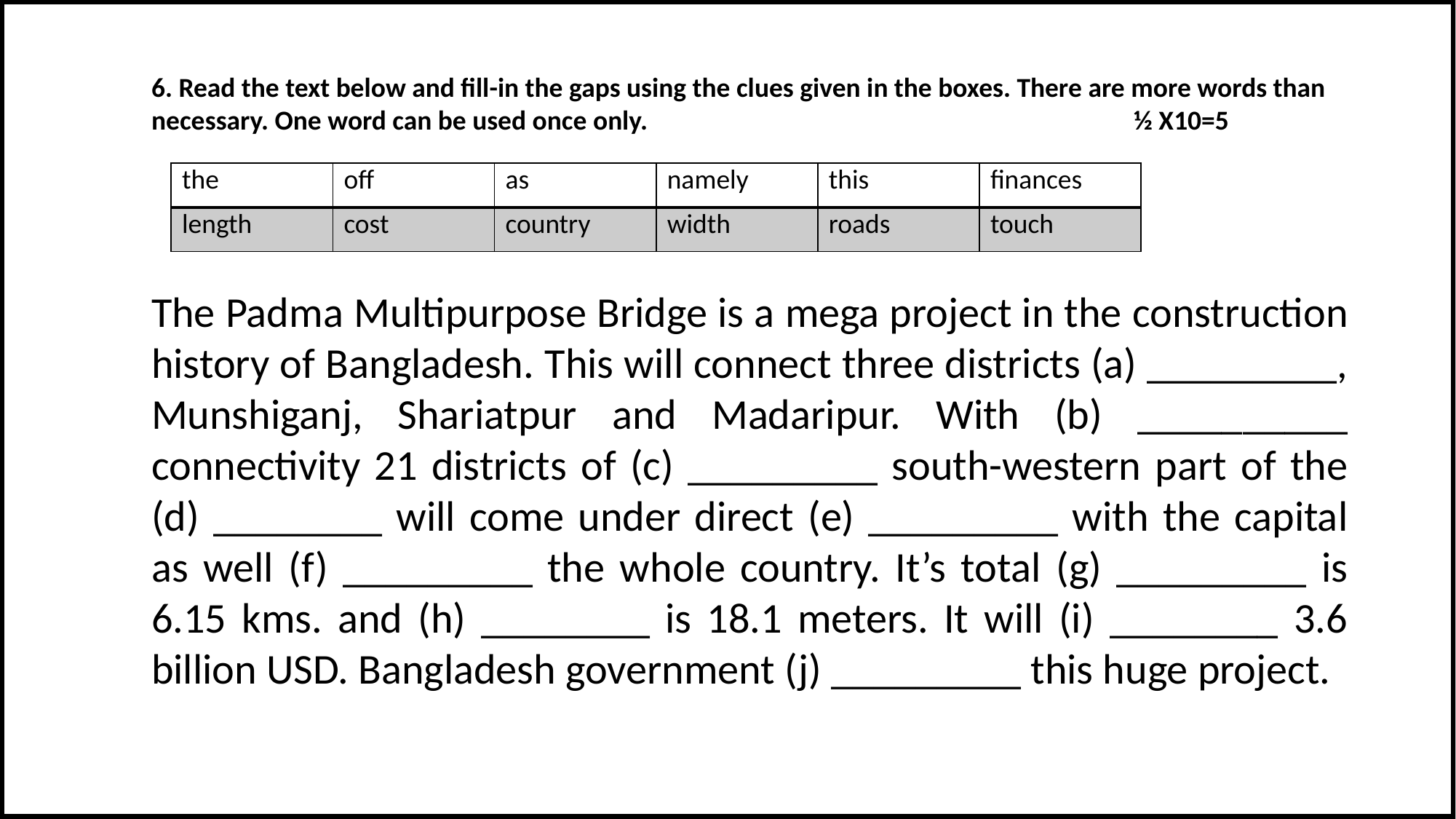

6. Read the text below and fill-in the gaps using the clues given in the boxes. There are more words than necessary. One word can be used once only. 					½ X10=5
| the | off | as | namely | this | finances |
| --- | --- | --- | --- | --- | --- |
| length | cost | country | width | roads | touch |
The Padma Multipurpose Bridge is a mega project in the construction history of Bangladesh. This will connect three districts (a) _________, Munshiganj, Shariatpur and Madaripur. With (b) __________ connectivity 21 districts of (c) _________ south-western part of the (d) ________ will come under direct (e) _________ with the capital as well (f) _________ the whole country. It’s total (g) _________ is 6.15 kms. and (h) ________ is 18.1 meters. It will (i) ________ 3.6 billion USD. Bangladesh government (j) _________ this huge project.